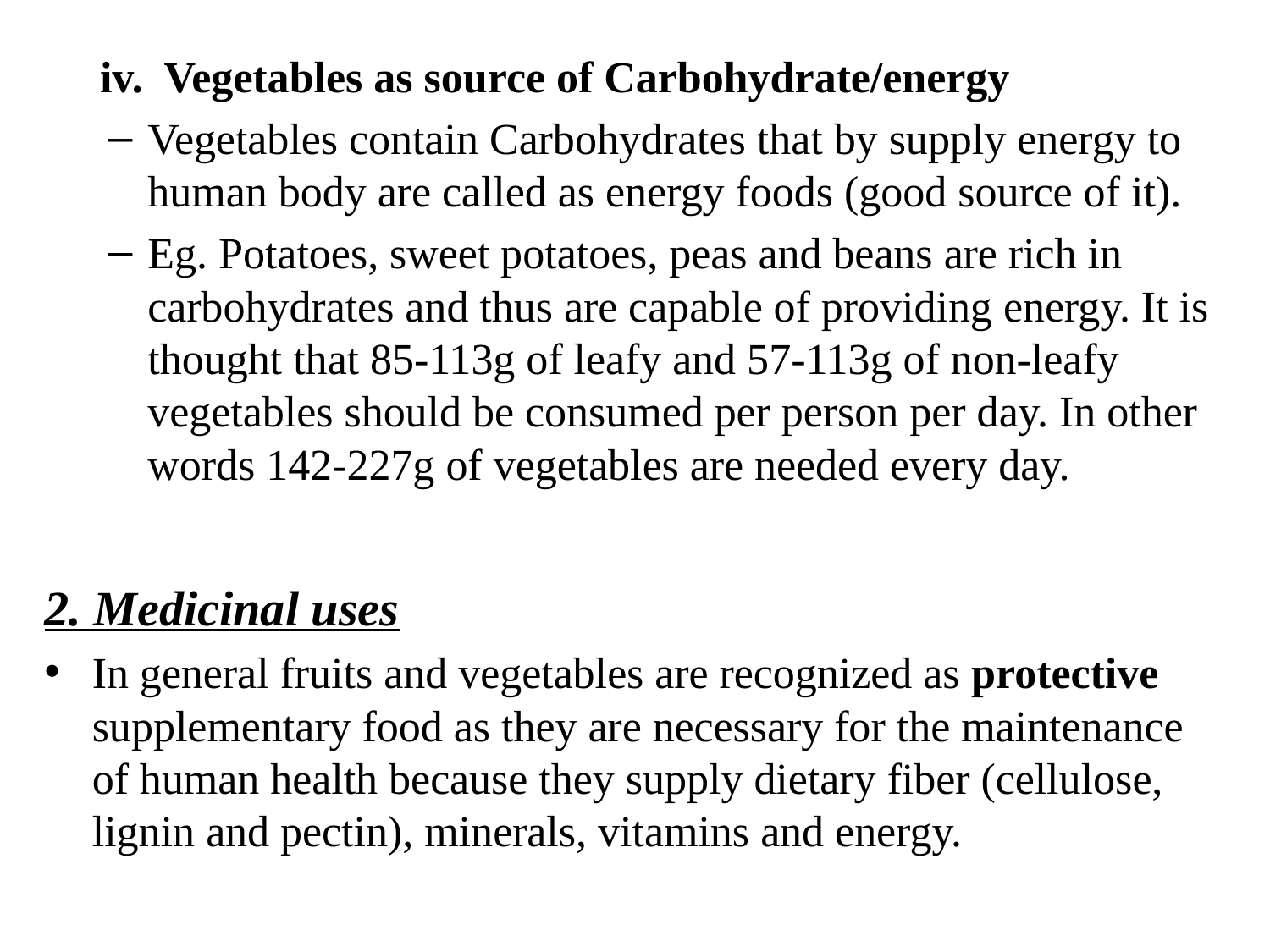

iv.  Vegetables as source of Carbohydrate/energy
Vegetables contain Carbohydrates that by supply energy to human body are called as energy foods (good source of it).
Eg. Potatoes, sweet potatoes, peas and beans are rich in carbohydrates and thus are capable of providing energy. It is thought that 85-113g of leafy and 57-113g of non-leafy vegetables should be consumed per person per day. In other words 142-227g of vegetables are needed every day.

2. Medicinal uses
In general fruits and vegetables are recognized as protective supplementary food as they are necessary for the maintenance of human health because they supply dietary fiber (cellulose, lignin and pectin), minerals, vitamins and energy.